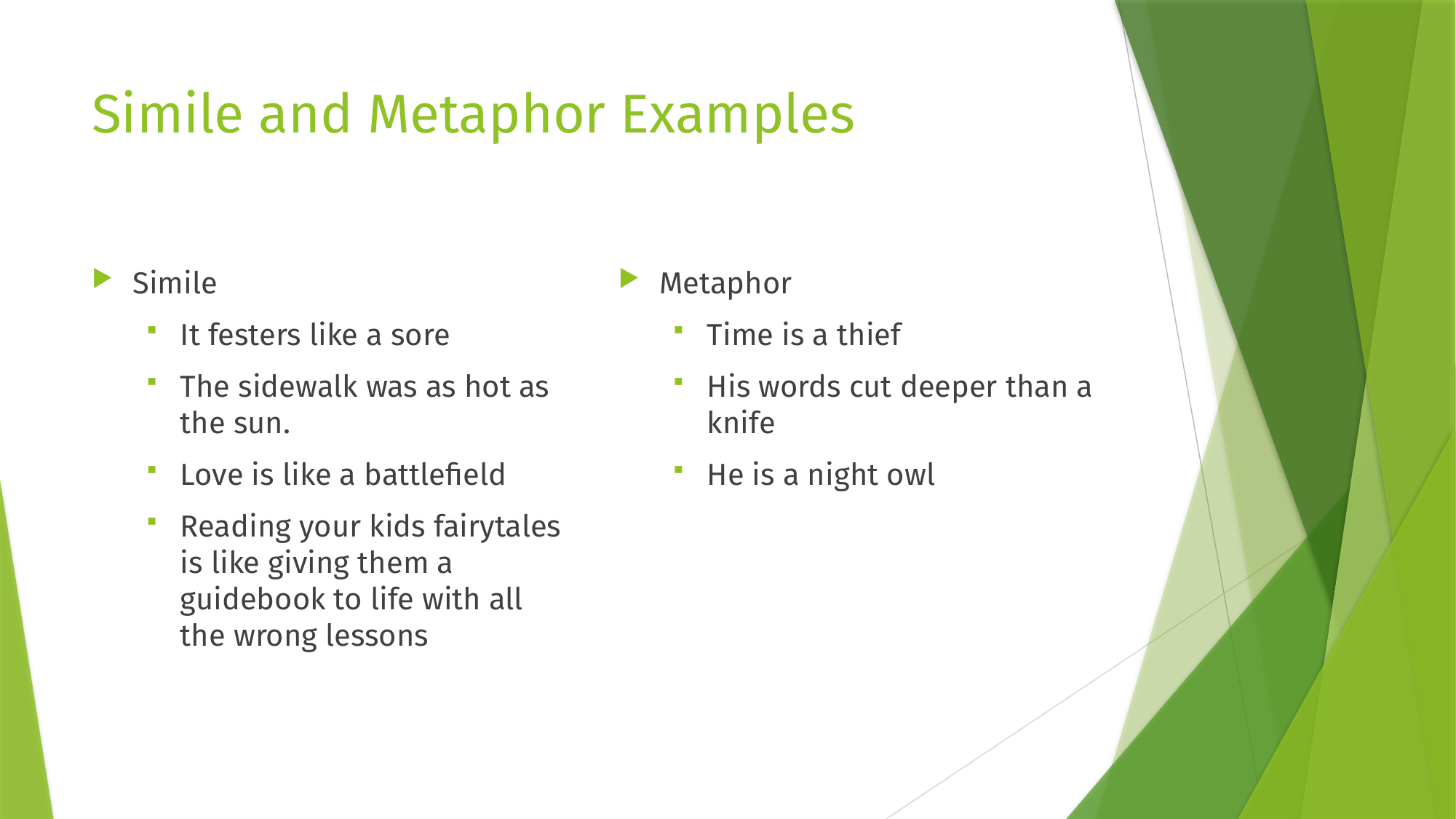

# Simile and Metaphor Examples
Simile
It festers like a sore
The sidewalk was as hot as the sun.
Love is like a battlefield
Reading your kids fairytales is like giving them a guidebook to life with all the wrong lessons
Metaphor
Time is a thief
His words cut deeper than a knife
He is a night owl